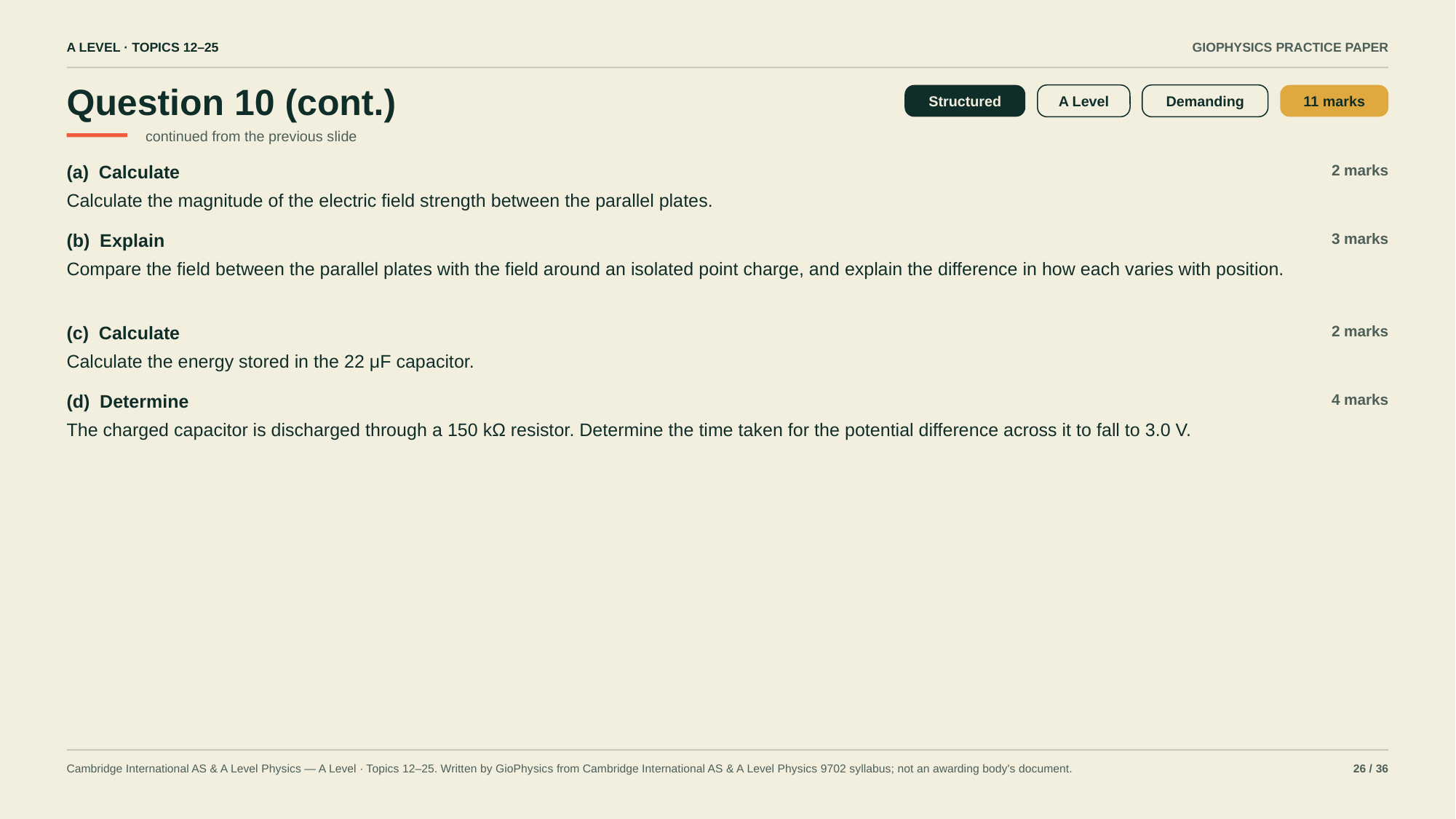

A LEVEL · TOPICS 12–25
GIOPHYSICS PRACTICE PAPER

Question 10 (cont.)

Structured

A Level

Demanding

11 marks
continued from the previous slide

(a)  Calculate
2 marks
Calculate the magnitude of the electric field strength between the parallel plates.
(b)  Explain
3 marks
Compare the field between the parallel plates with the field around an isolated point charge, and explain the difference in how each varies with position.
(c)  Calculate
2 marks
Calculate the energy stored in the 22 μF capacitor.
(d)  Determine
4 marks
The charged capacitor is discharged through a 150 kΩ resistor. Determine the time taken for the potential difference across it to fall to 3.0 V.

Cambridge International AS & A Level Physics — A Level · Topics 12–25. Written by GioPhysics from Cambridge International AS & A Level Physics 9702 syllabus; not an awarding body's document.
26 / 36